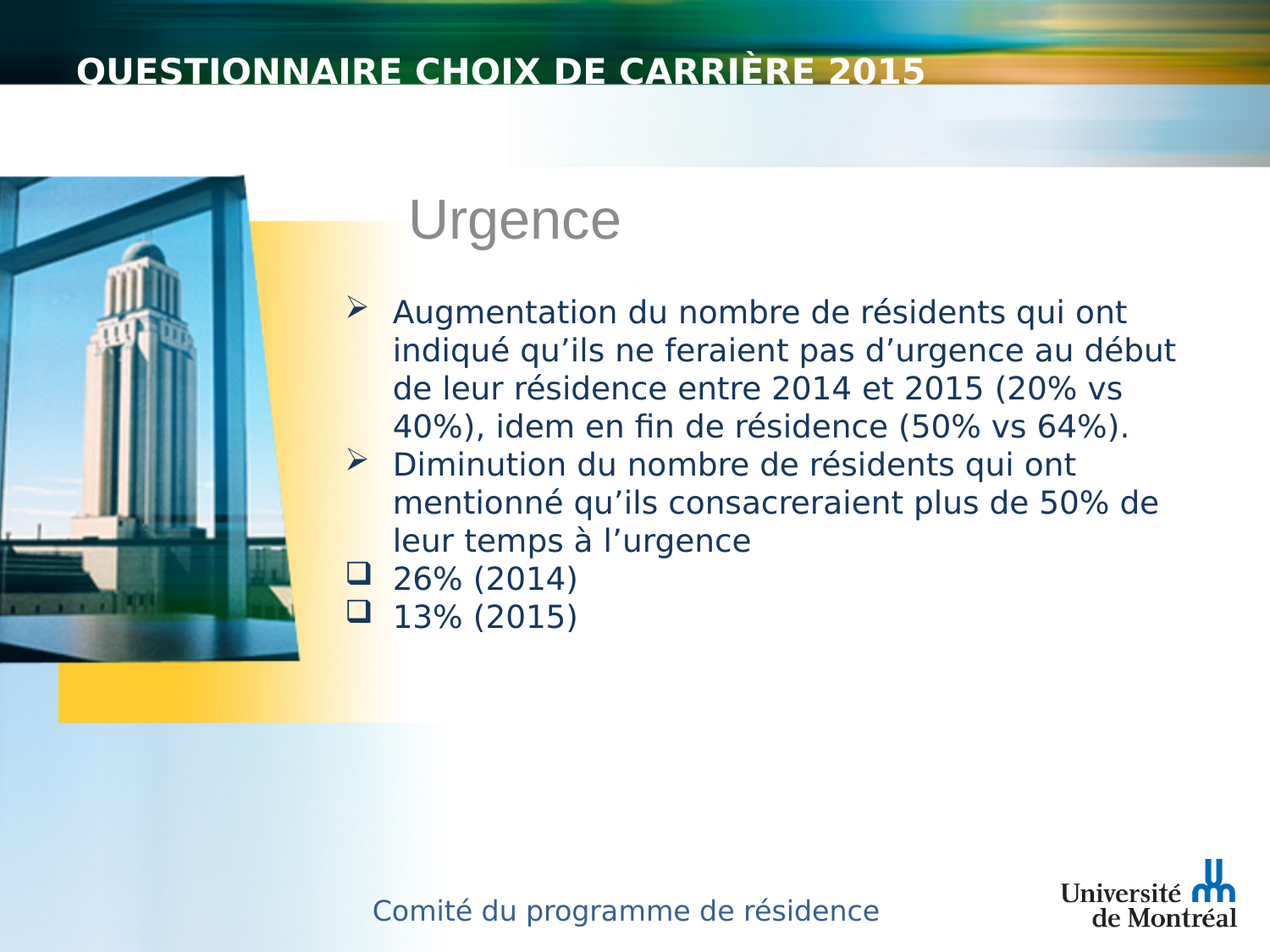

# QUESTIONNAIRE CHOIX DE CARRIÈRE 2015
Urgence

Augmentation du nombre de résidents qui ont indiqué qu’ils ne feraient pas d’urgence au début de leur résidence entre 2014 et 2015 (20% vs 40%), idem en fin de résidence (50% vs 64%).
Diminution du nombre de résidents qui ont mentionné qu’ils consacreraient plus de 50% de leur temps à l’urgence
26% (2014)
13% (2015)

Comité du programme de résidence